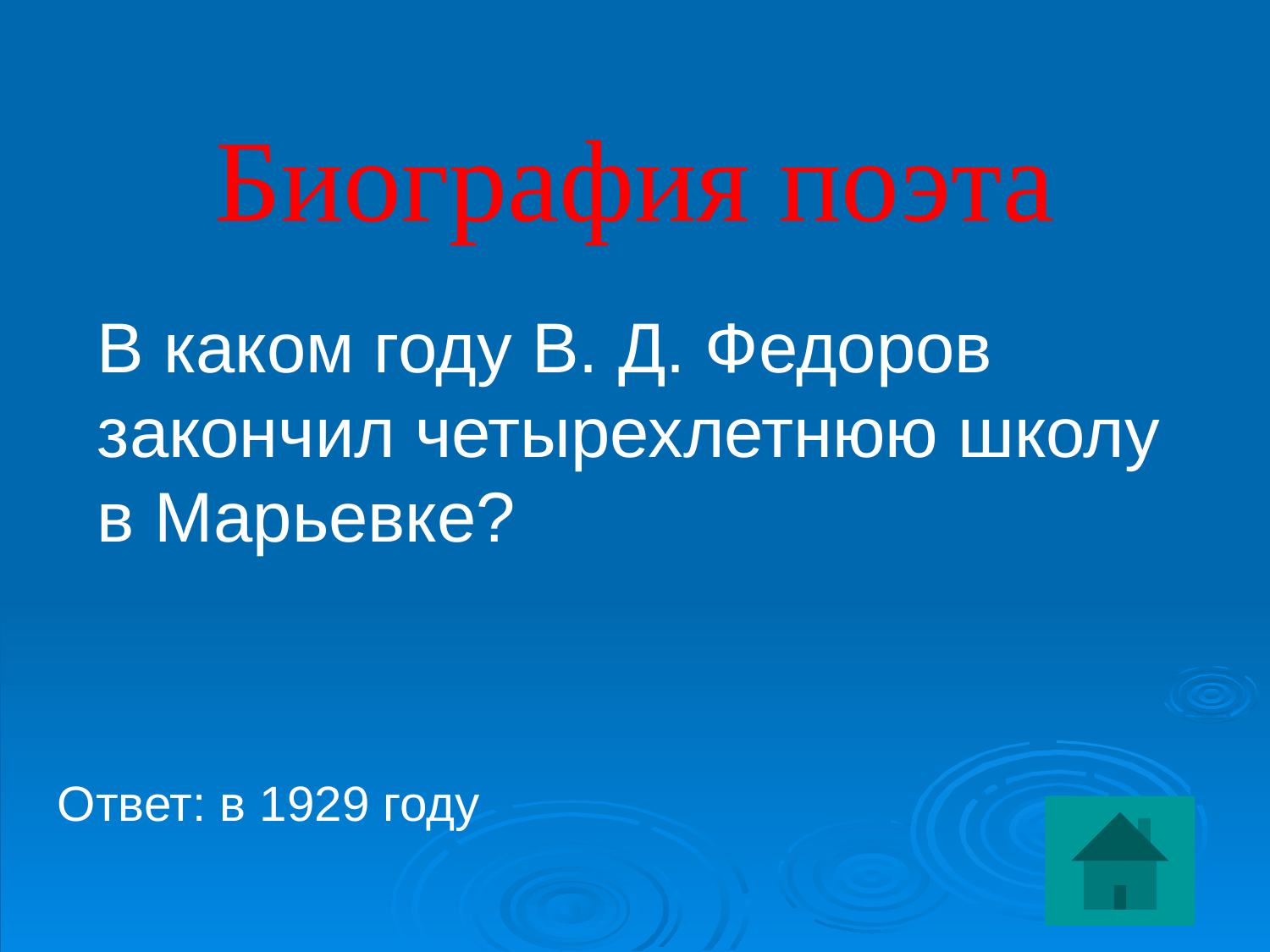

Биография поэта

В каком году В. Д. Федоров закончил четырехлетнюю школу в Марьевке?
Ответ: в 1929 году